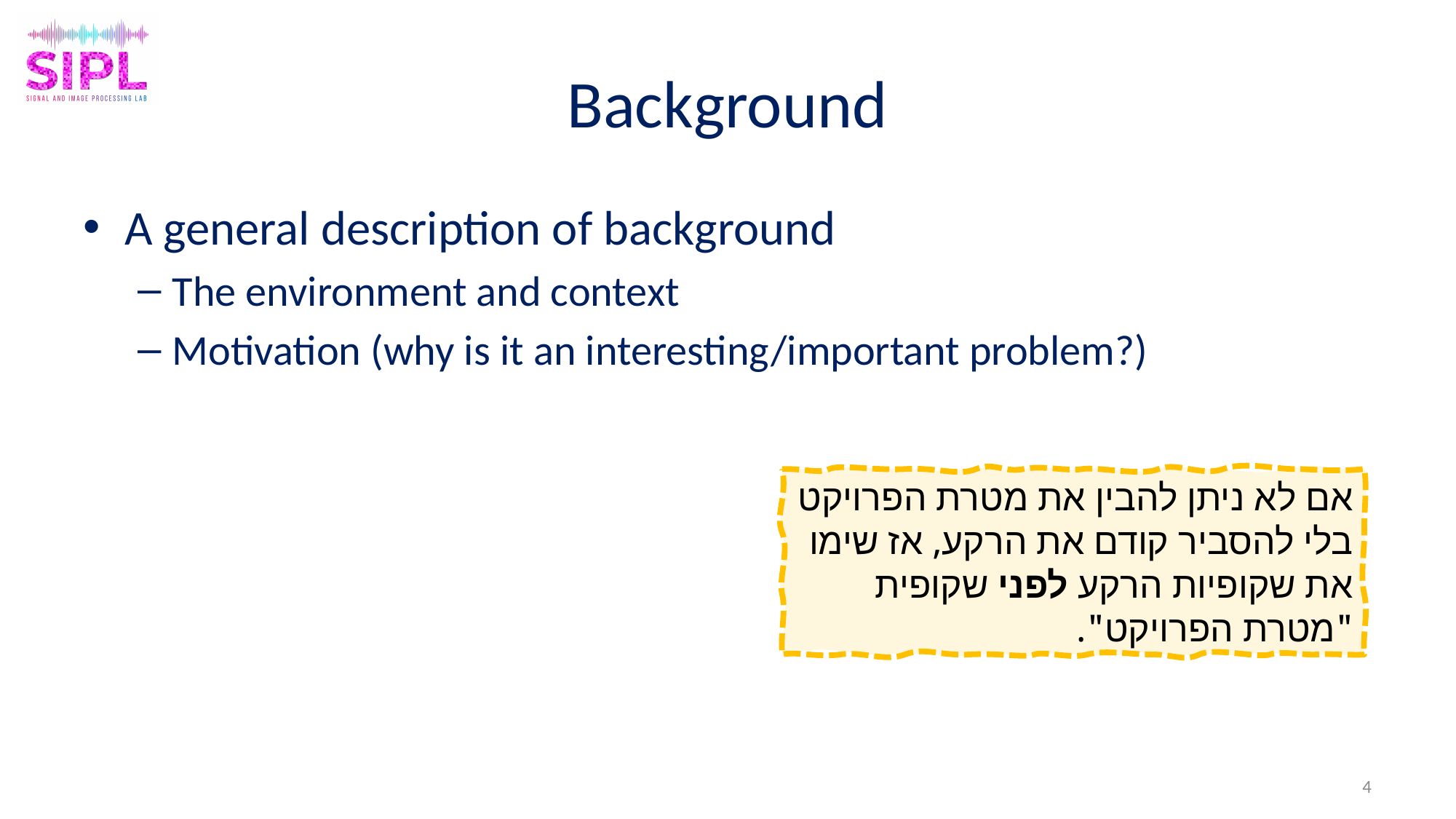

# Background
A general description of background
The environment and context
Motivation (why is it an interesting/important problem?)
אם לא ניתן להבין את מטרת הפרויקט בלי להסביר קודם את הרקע, אז שימו את שקופיות הרקע לפני שקופית "מטרת הפרויקט".
4